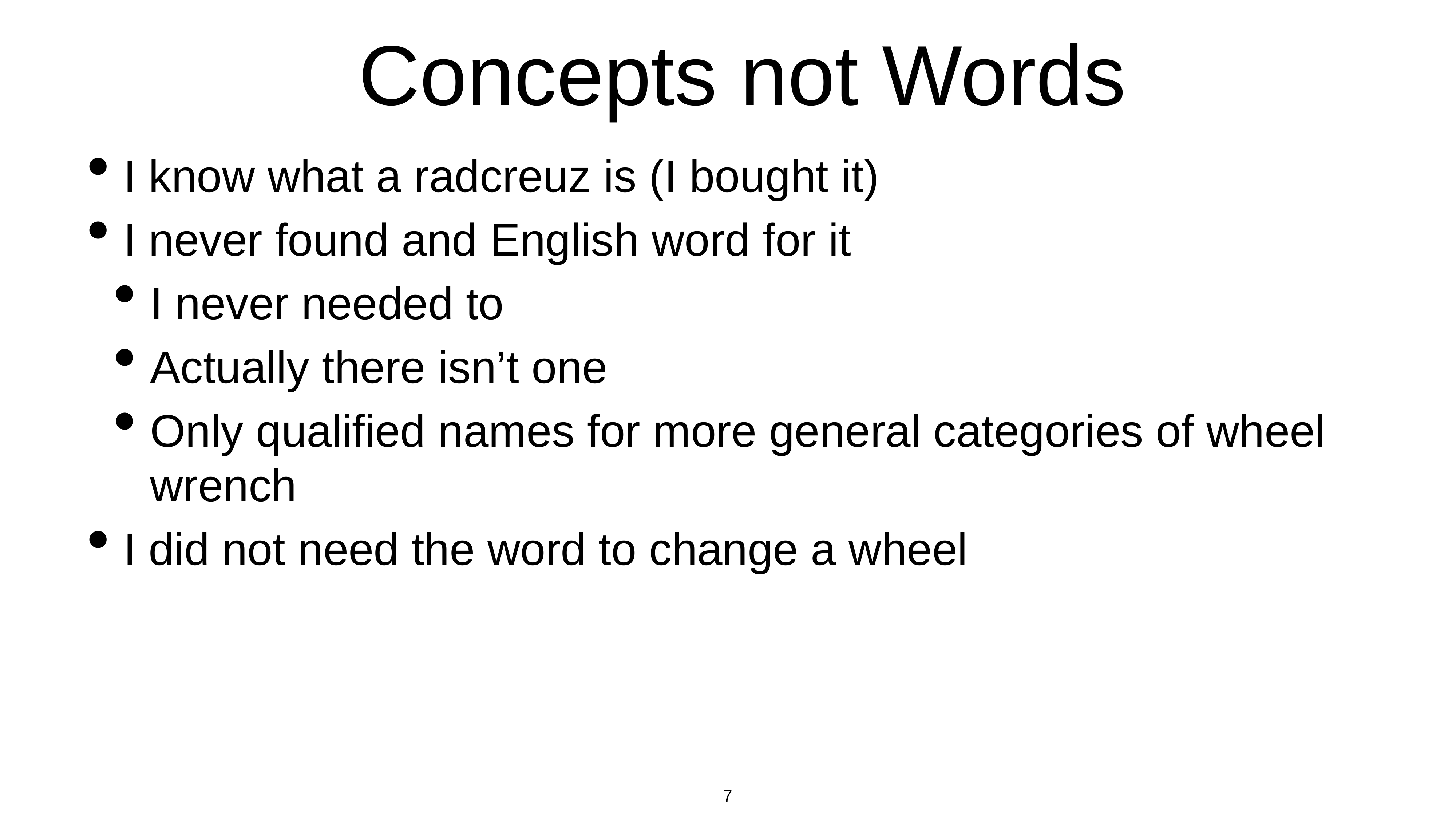

# Concepts not Words
I know what a radcreuz is (I bought it)
I never found and English word for it
I never needed to
Actually there isn’t one
Only qualified names for more general categories of wheel wrench
I did not need the word to change a wheel

7